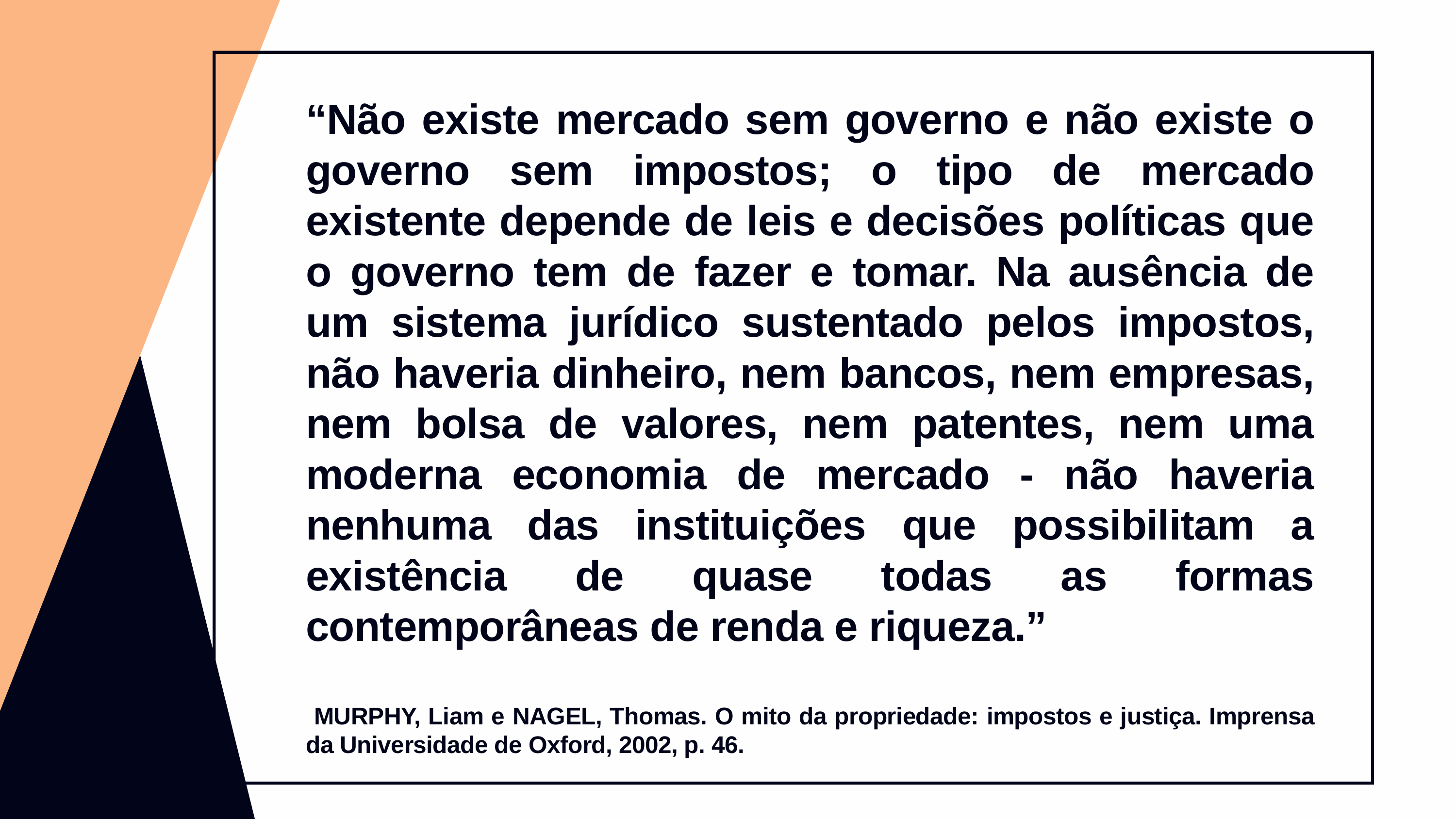

“Não existe mercado sem governo e não existe o governo sem impostos; o tipo de mercado existente depende de leis e decisões políticas que o governo tem de fazer e tomar. Na ausência de um sistema jurídico sustentado pelos impostos, não haveria dinheiro, nem bancos, nem empresas, nem bolsa de valores, nem patentes, nem uma moderna economia de mercado - não haveria nenhuma das instituições que possibilitam a existência de quase todas as formas contemporâneas de renda e riqueza.”

 MURPHY, Liam e NAGEL, Thomas. O mito da propriedade: impostos e justiça. Imprensa da Universidade de Oxford, 2002, p. 46.